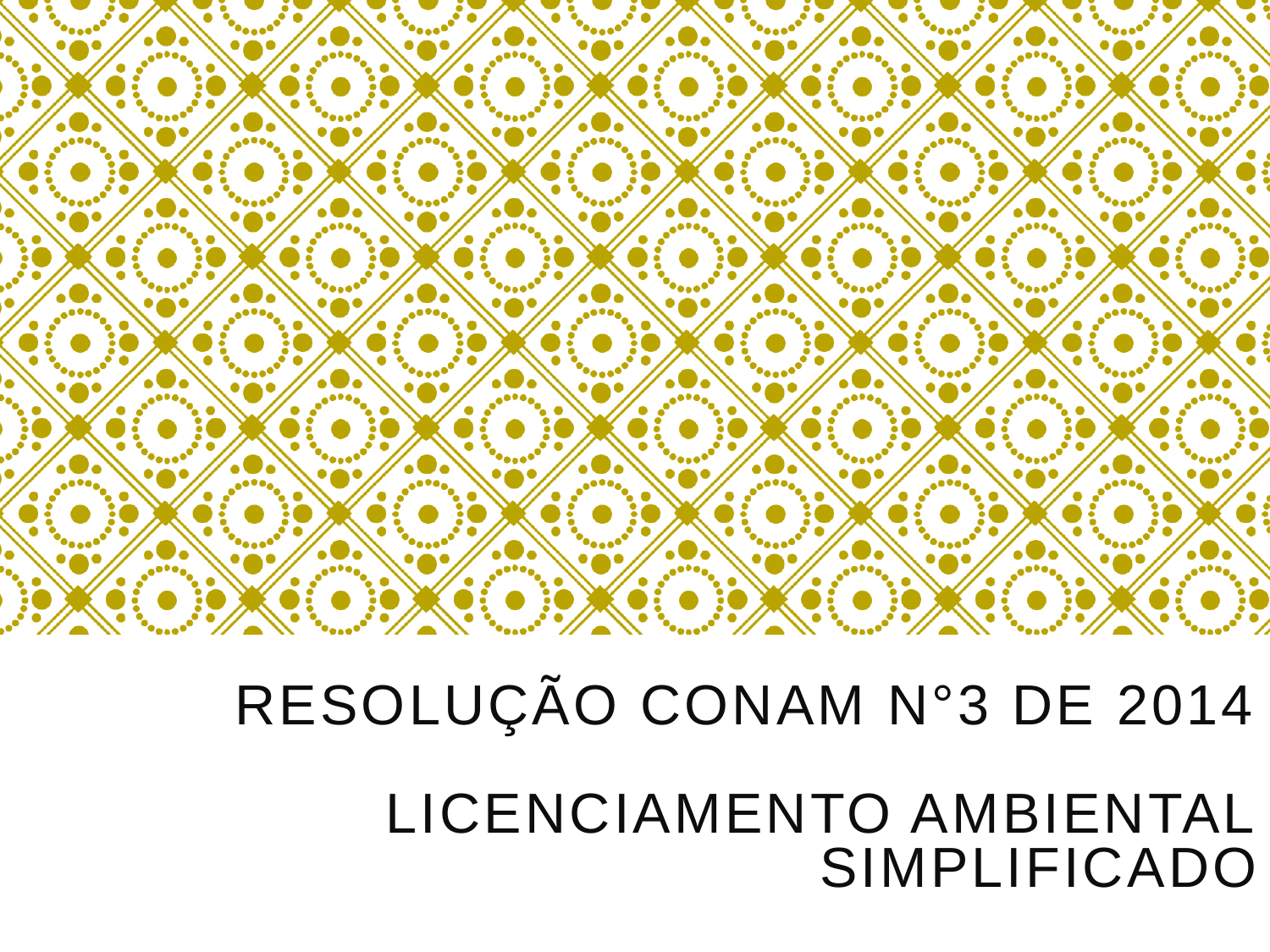

# RESOLUÇão CONAM N°3 DE 2014 licenciamento ambiental simplificado